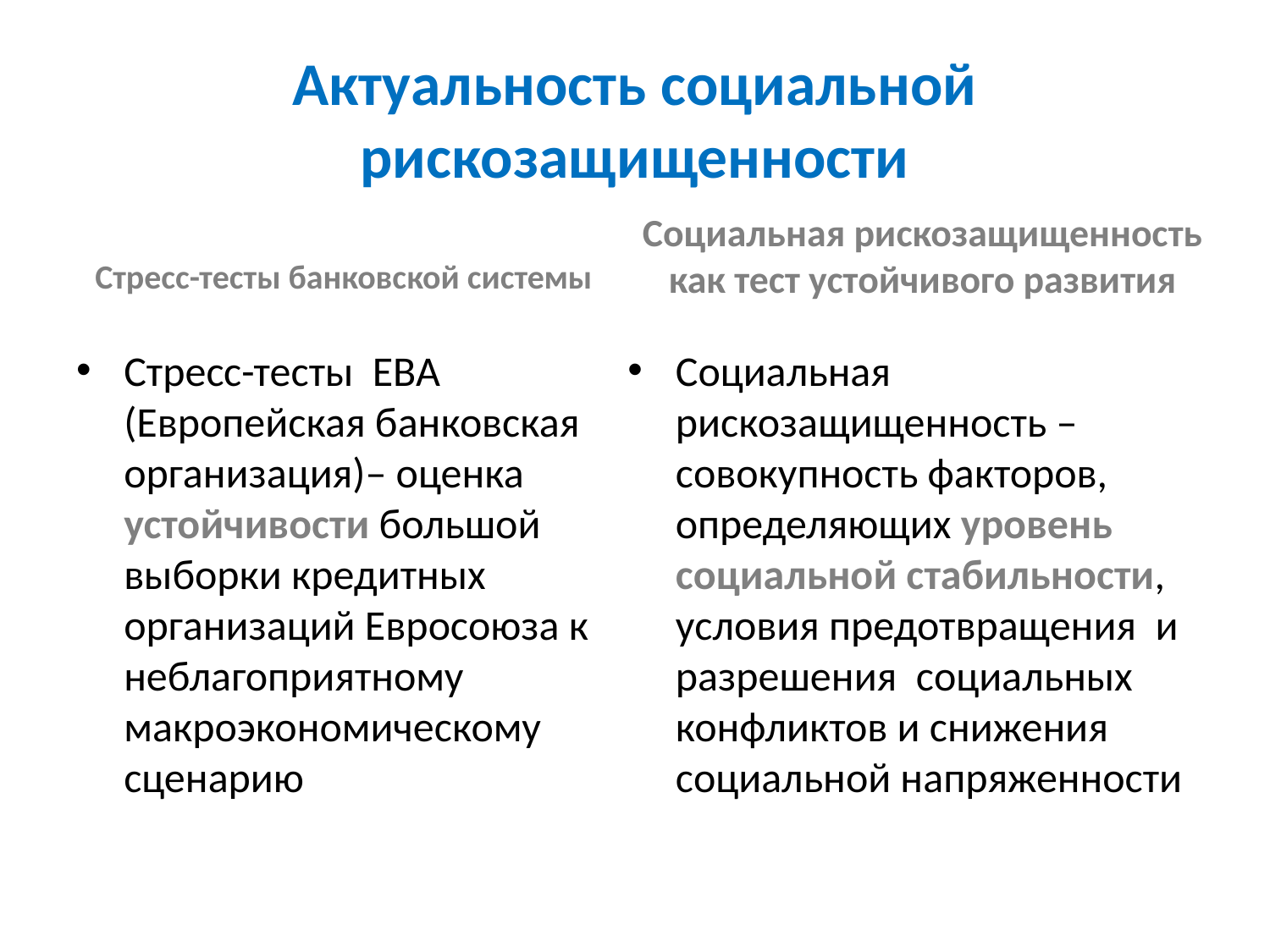

# Актуальность социальной рискозащищенности
Социальная рискозащищенность как тест устойчивого развития
Стресс-тесты банковской системы
Стресс-тесты  EBA (Европейская банковская организация)– оценка устойчивости большой выборки кредитных организаций Евросоюза к неблагоприятному макроэкономическому сценарию
Социальная рискозащищенность – совокупность факторов, определяющих уровень социальной стабильности, условия предотвращения  и разрешения  социальных конфликтов и снижения социальной напряженности